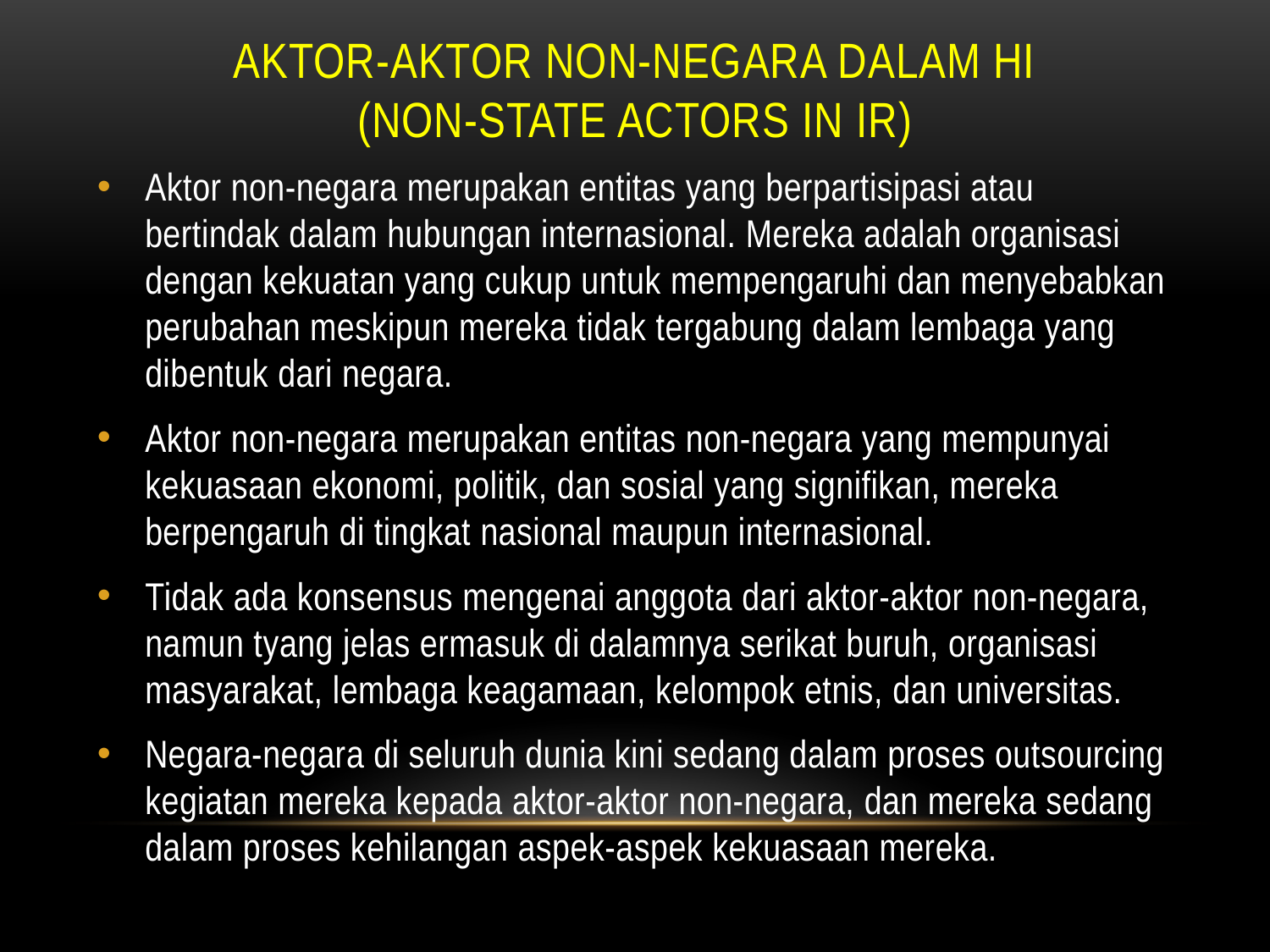

# AKTOR-AKTOR NON-NEGARA DALAM HI (NON-STATE ACTORS IN IR)
Aktor non-negara merupakan entitas yang berpartisipasi atau bertindak dalam hubungan internasional. Mereka adalah organisasi dengan kekuatan yang cukup untuk mempengaruhi dan menyebabkan perubahan meskipun mereka tidak tergabung dalam lembaga yang dibentuk dari negara.
Aktor non-negara merupakan entitas non-negara yang mempunyai kekuasaan ekonomi, politik, dan sosial yang signifikan, mereka berpengaruh di tingkat nasional maupun internasional.
Tidak ada konsensus mengenai anggota dari aktor-aktor non-negara, namun tyang jelas ermasuk di dalamnya serikat buruh, organisasi masyarakat, lembaga keagamaan, kelompok etnis, dan universitas.
Negara-negara di seluruh dunia kini sedang dalam proses outsourcing kegiatan mereka kepada aktor-aktor non-negara, dan mereka sedang dalam proses kehilangan aspek-aspek kekuasaan mereka.